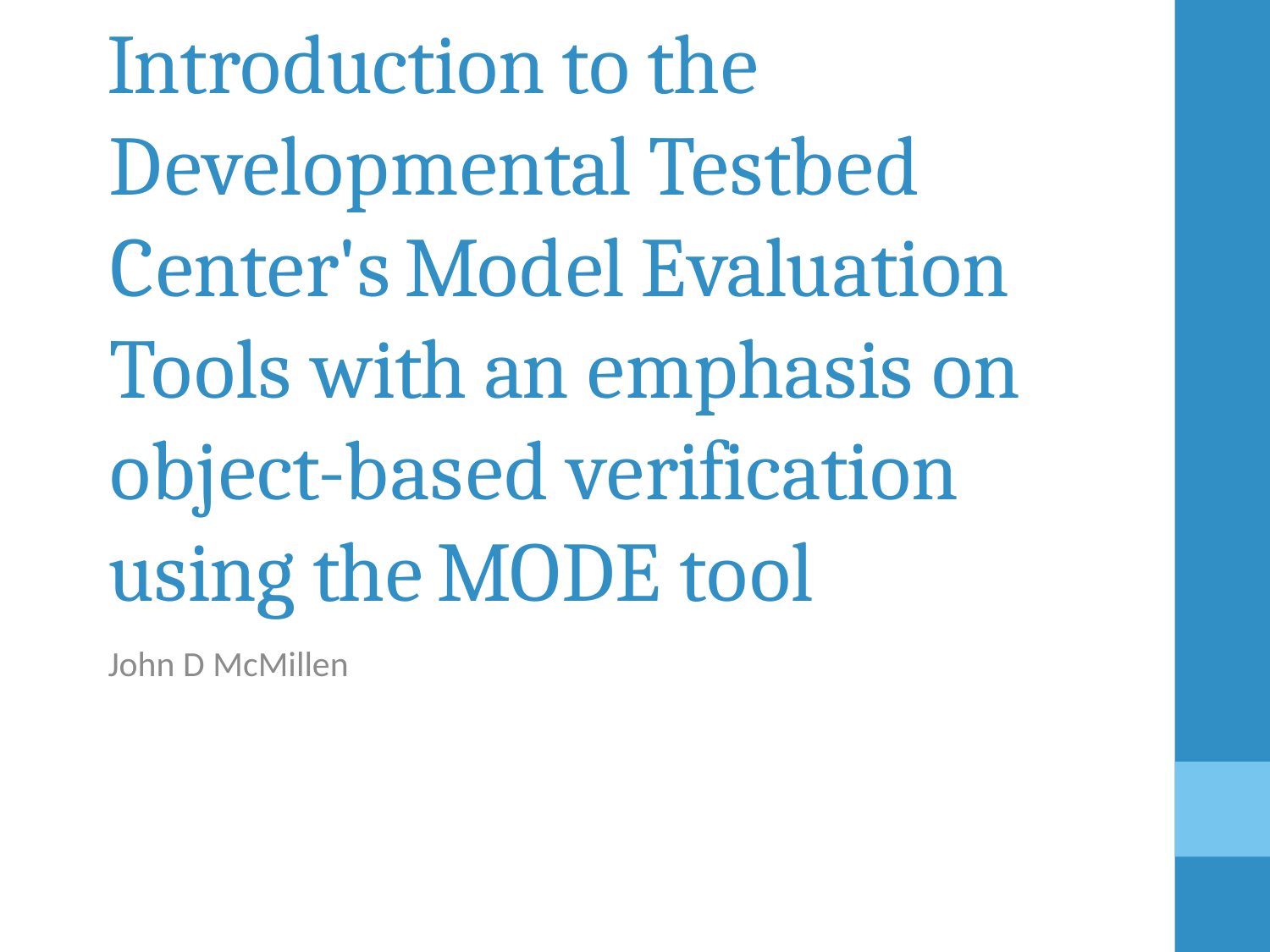

# Introduction to the Developmental Testbed Center's Model Evaluation Tools with an emphasis on object-based verification using the MODE tool
John D McMillen